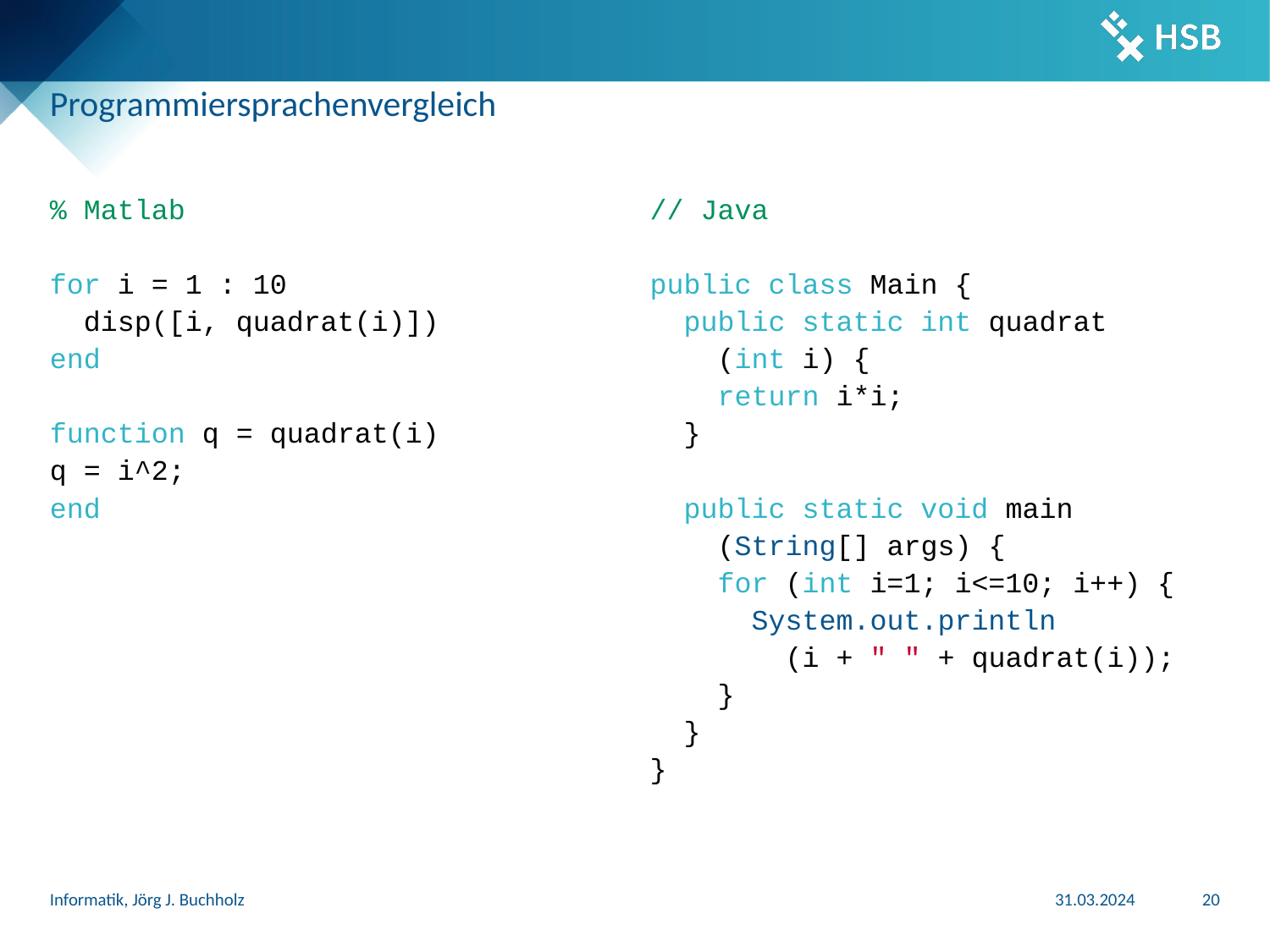

# Programmiersprachenvergleich
% Matlab

for i = 1 : 10
  disp([i, quadrat(i)])
end

function q = quadrat(i)
q = i^2;
end

// Java

public class Main {
  public static int quadrat
    (int i) {
    return i*i;
  }

  public static void main
    (String[] args) {
    for (int i=1; i<=10; i++) {
      System.out.println
        (i + " " + quadrat(i));
    }
  }
}
Informatik, Jörg J. Buchholz
31.03.2024
20